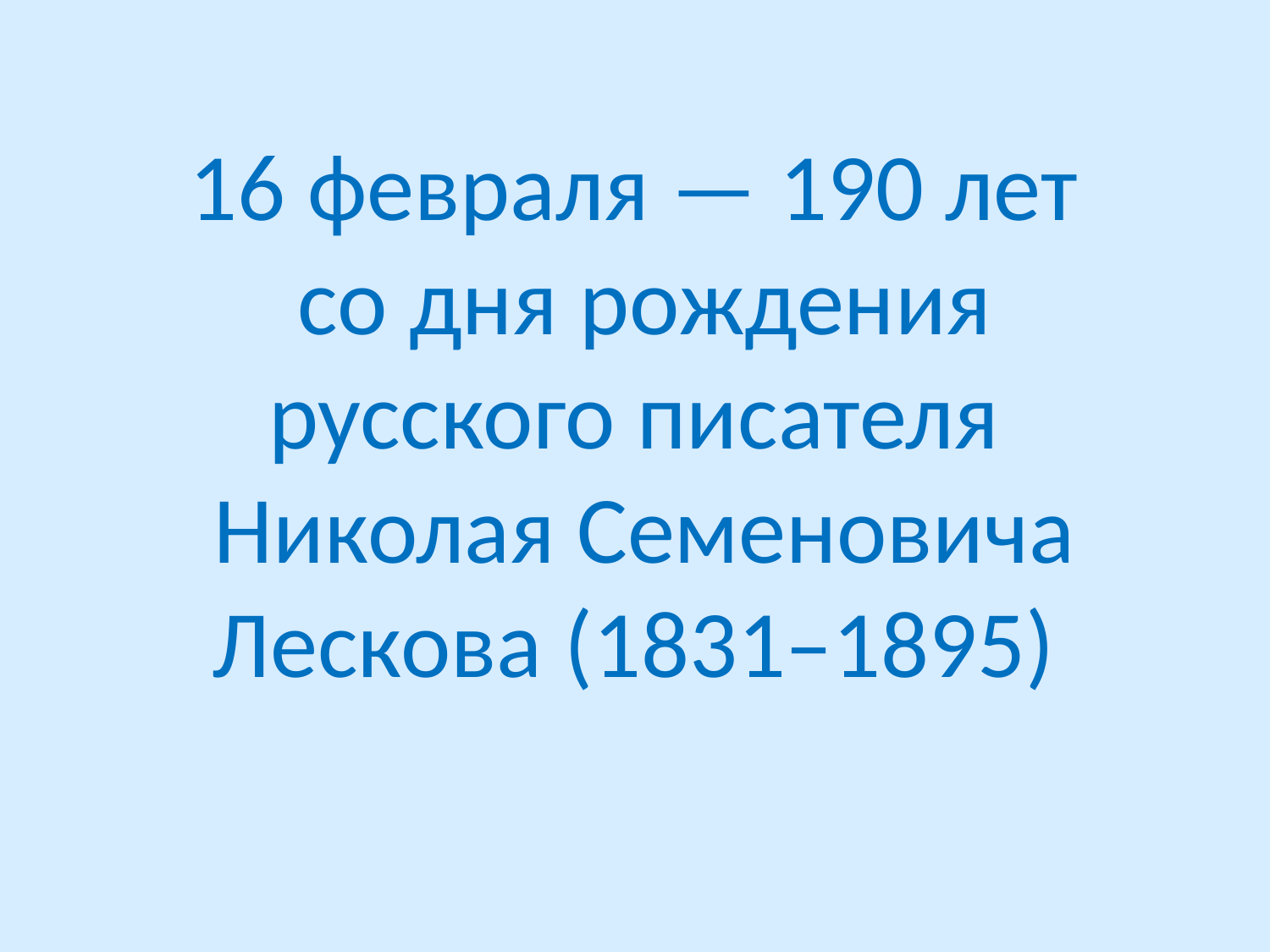

# 16 февраля — 190 лет  со дня рождения русского писателя  Николая Семеновича Лескова (1831–1895)